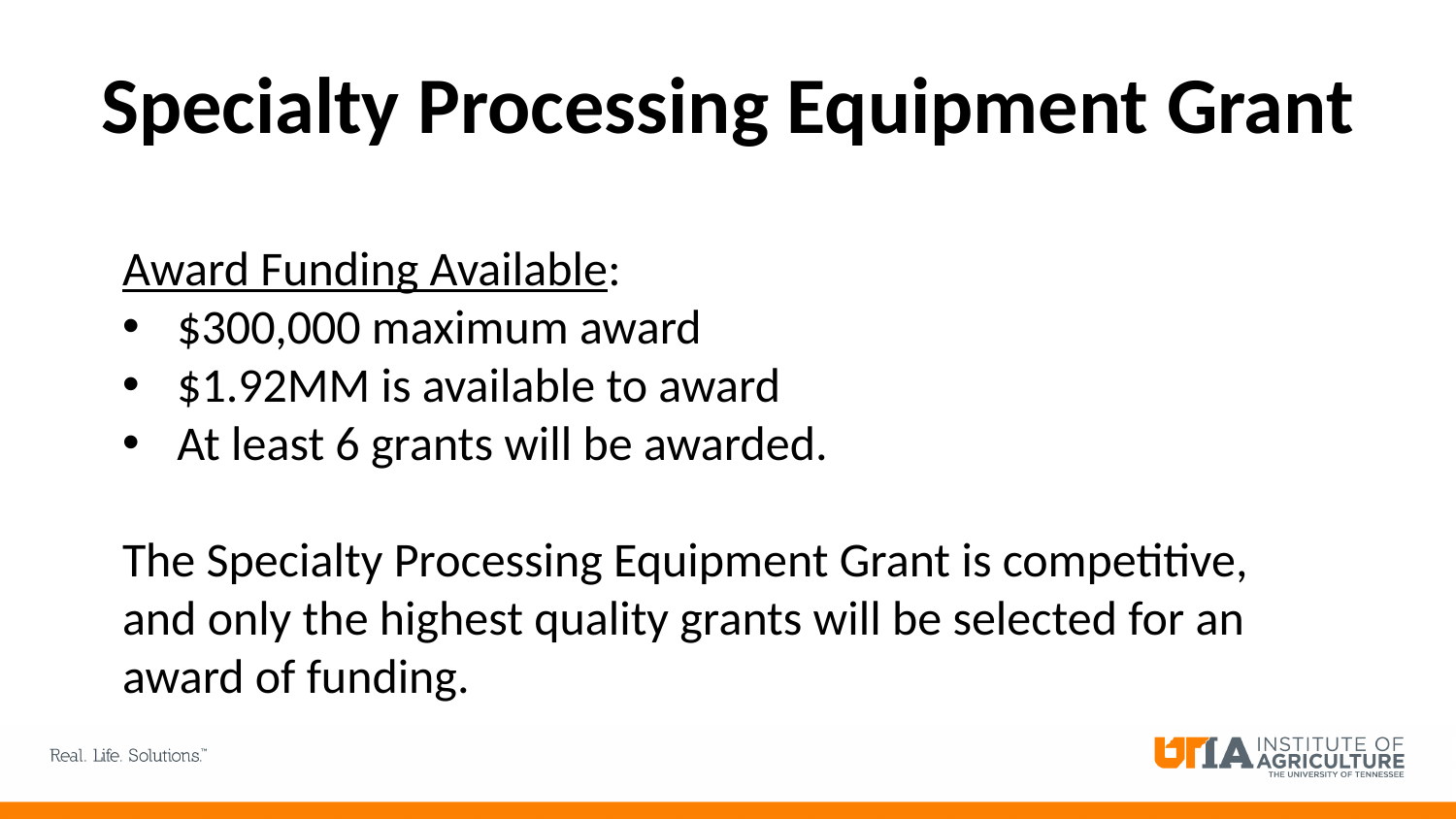

# Specialty Processing Equipment Grant
Award Funding Available:
$300,000 maximum award
$1.92MM is available to award
At least 6 grants will be awarded.

The Specialty Processing Equipment Grant is competitive, and only the highest quality grants will be selected for an award of funding.